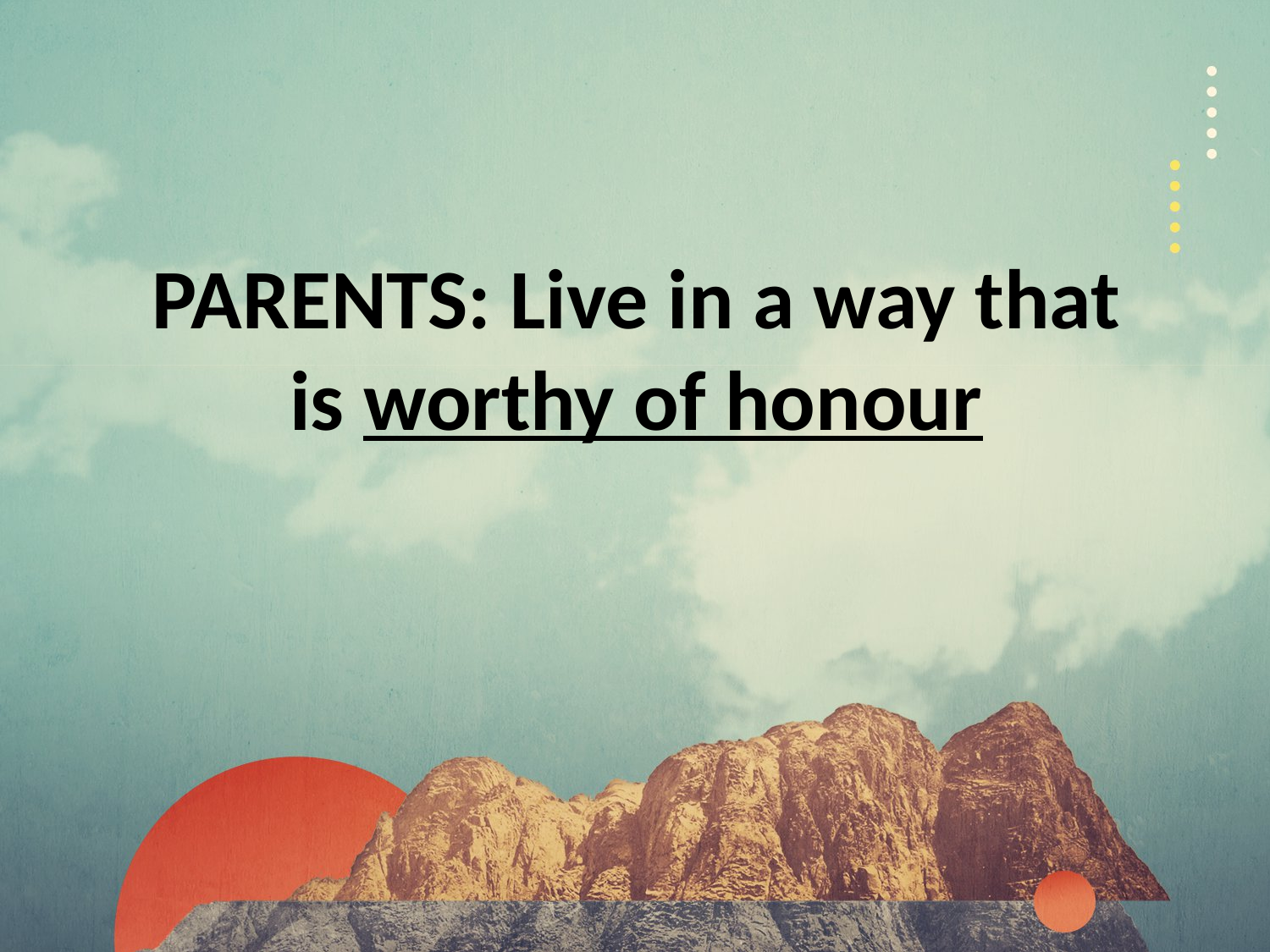

PARENTS: Live in a way that is worthy of honour